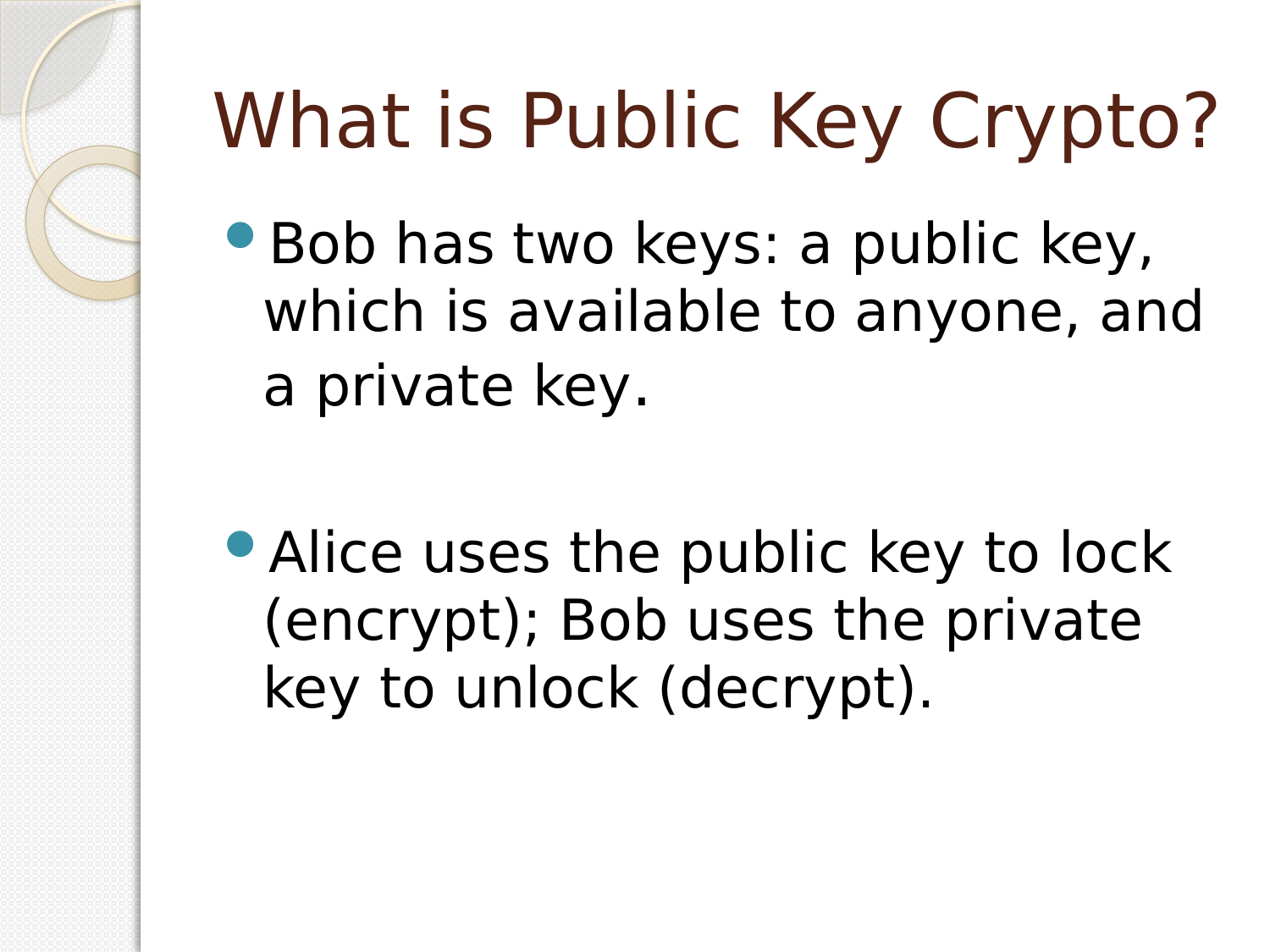

# What is Public Key Crypto?
Bob has two keys: a public key, which is available to anyone, and a private key.

Alice uses the public key to lock (encrypt); Bob uses the private key to unlock (decrypt).